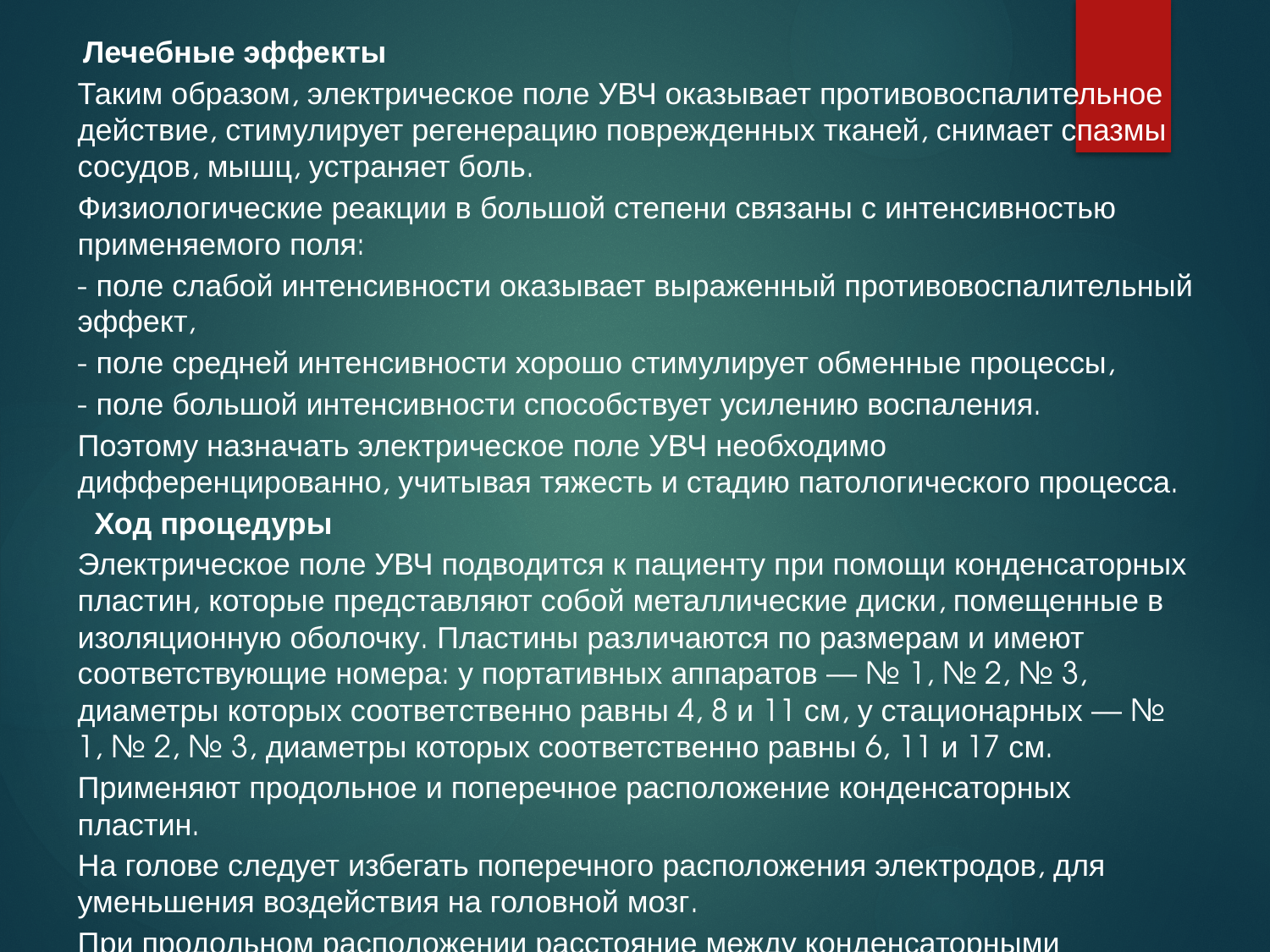

Лечебные эффекты
Таким образом, электрическое поле УВЧ оказывает противовос­палительное действие, стимулирует регенерацию поврежденных тканей, снимает спазмы сосудов, мышц, устраняет боль.
Физиологические реакции в большой степени связаны с интен­сивностью применяемого поля:
- поле слабой интенсивности оказывает выраженный противовоспалительный эффект,
- поле средней интен­сивности хорошо стимулирует обменные процессы,
- поле большой интенсивности способствует усилению воспаления.
Поэтому назначать электричес­кое поле УВЧ необходимо дифференцированно, учитывая тяжесть и стадию патологического процесса.
  Ход процедуры
Электрическое поле УВЧ подводится к пациенту при помощи конденсаторных пластин, которые представляют собой металличес­кие диски, помещенные в изоляционную оболочку. Пластины раз­личаются по размерам и имеют соответствующие номера: у портативных аппаратов — № 1, № 2, № 3, диаметры которых соответ­ственно равны 4, 8 и 11 см, у стационарных — № 1, № 2, № 3, диа­метры которых соответственно равны 6, 11 и 17 см.
Применяют продольное и поперечное расположение конденсаторных пластин.
На голове следует избегать поперечного расположения электродов, для уменьшения воздействия на головной мозг.
При продольном расположении расстояние между конденсаторными пластинами должно быть не меньше их диаметра (во избежание перегревания тканей).
Конденсаторные пластины располагают с обязательным воздуш­ным зазором. Общий суммарный зазор для портативных аппара­тов составляет 6 см, для стационарных 10 см.